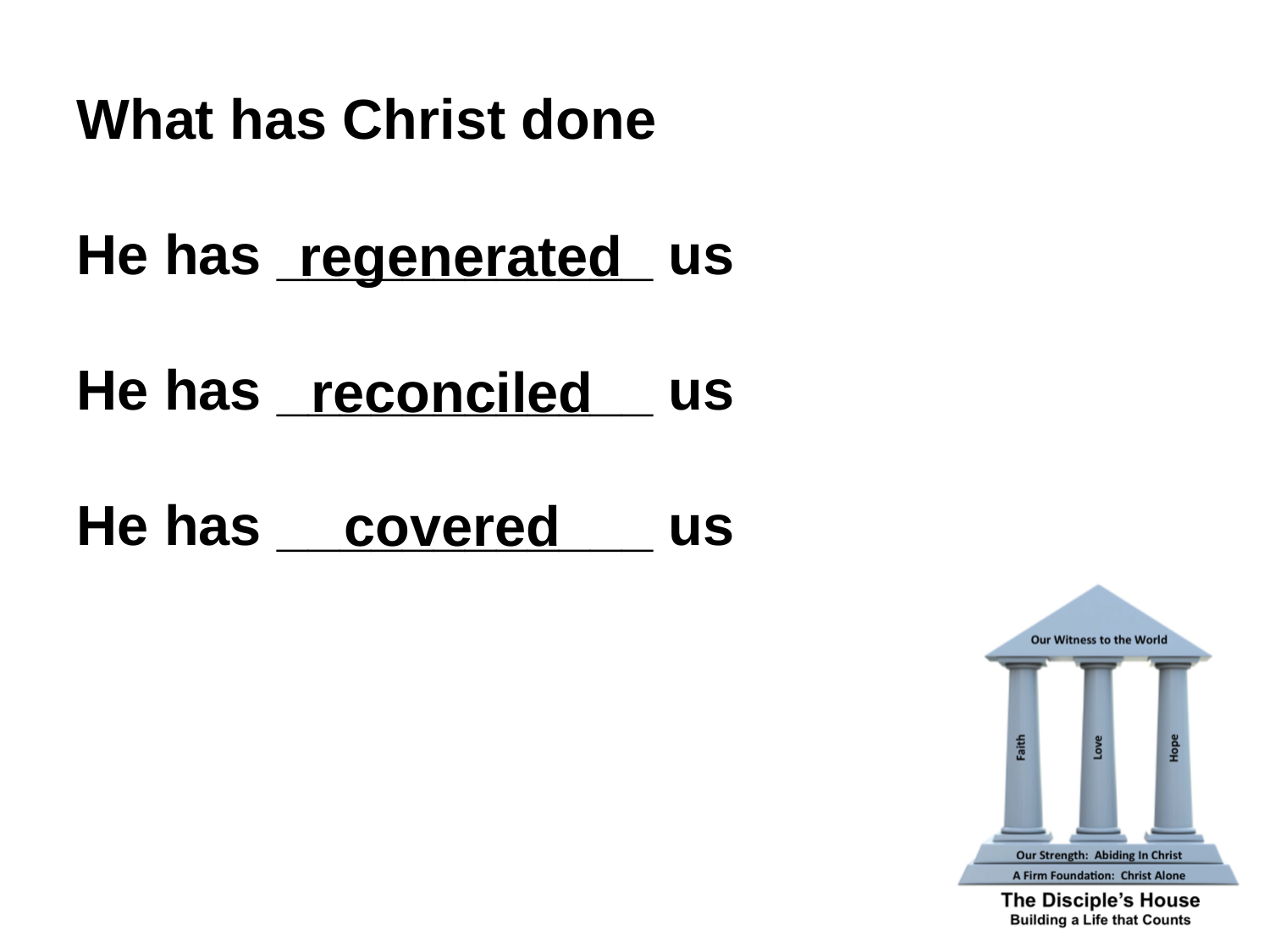

What has Christ done

He has ____________ us

He has ____________ us

He has ____________ us
regenerated
reconciled
covered